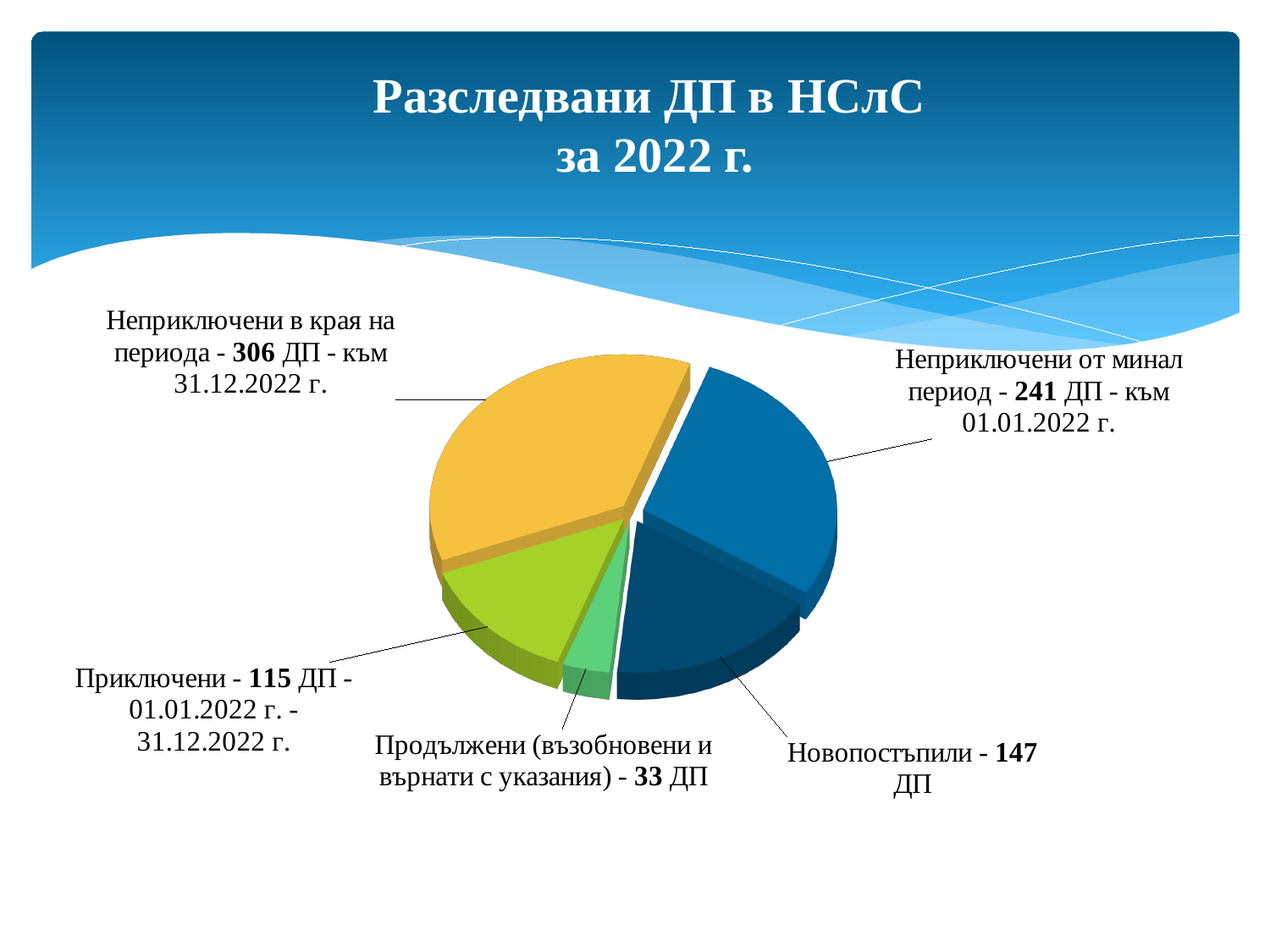

# Разследвани ДП в НСлС за 2022 г.

[unsupported chart]